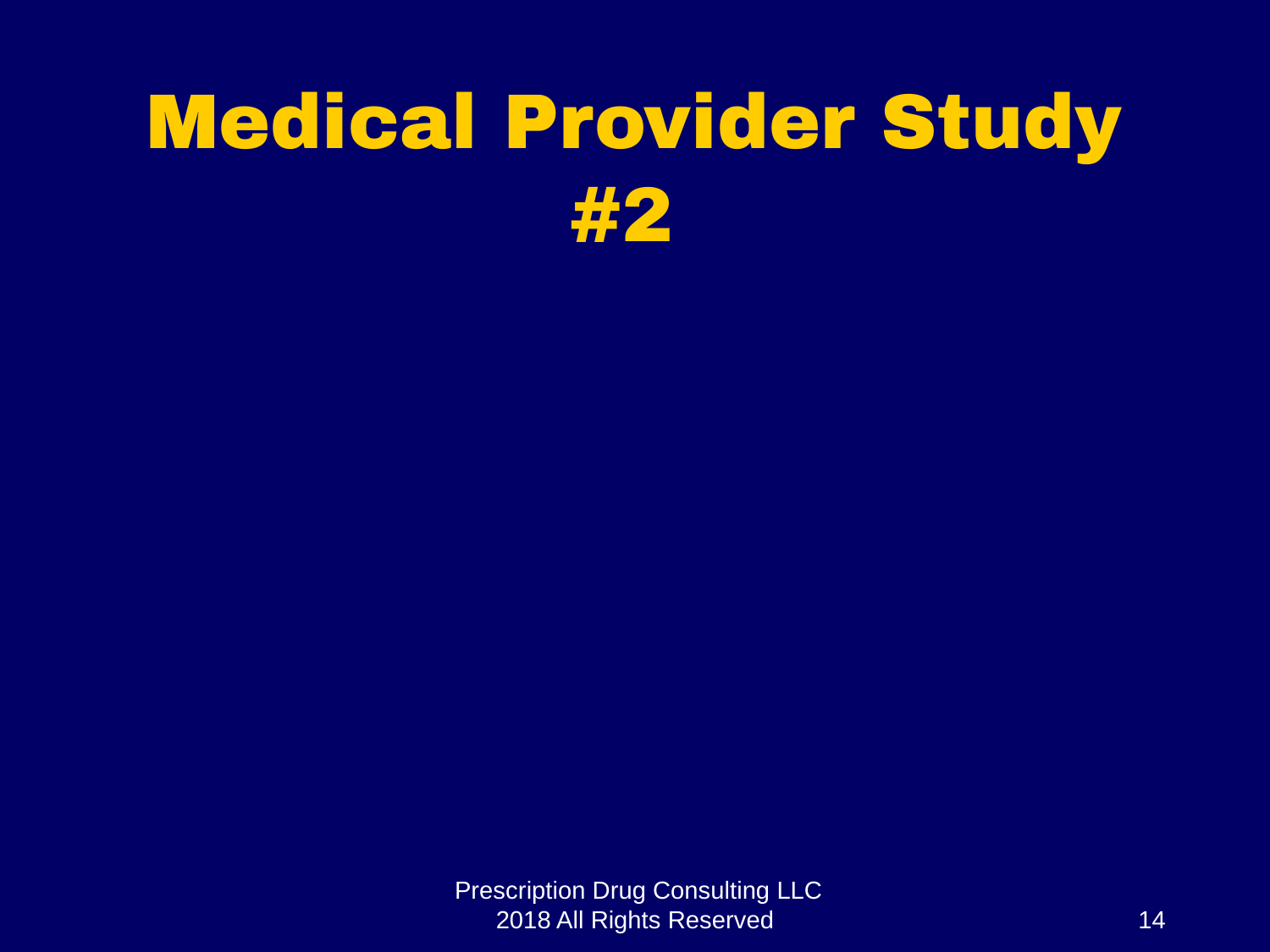

# Medical Provider Study #2

Prescription Drug Consulting LLC 2018 All Rights Reserved
14